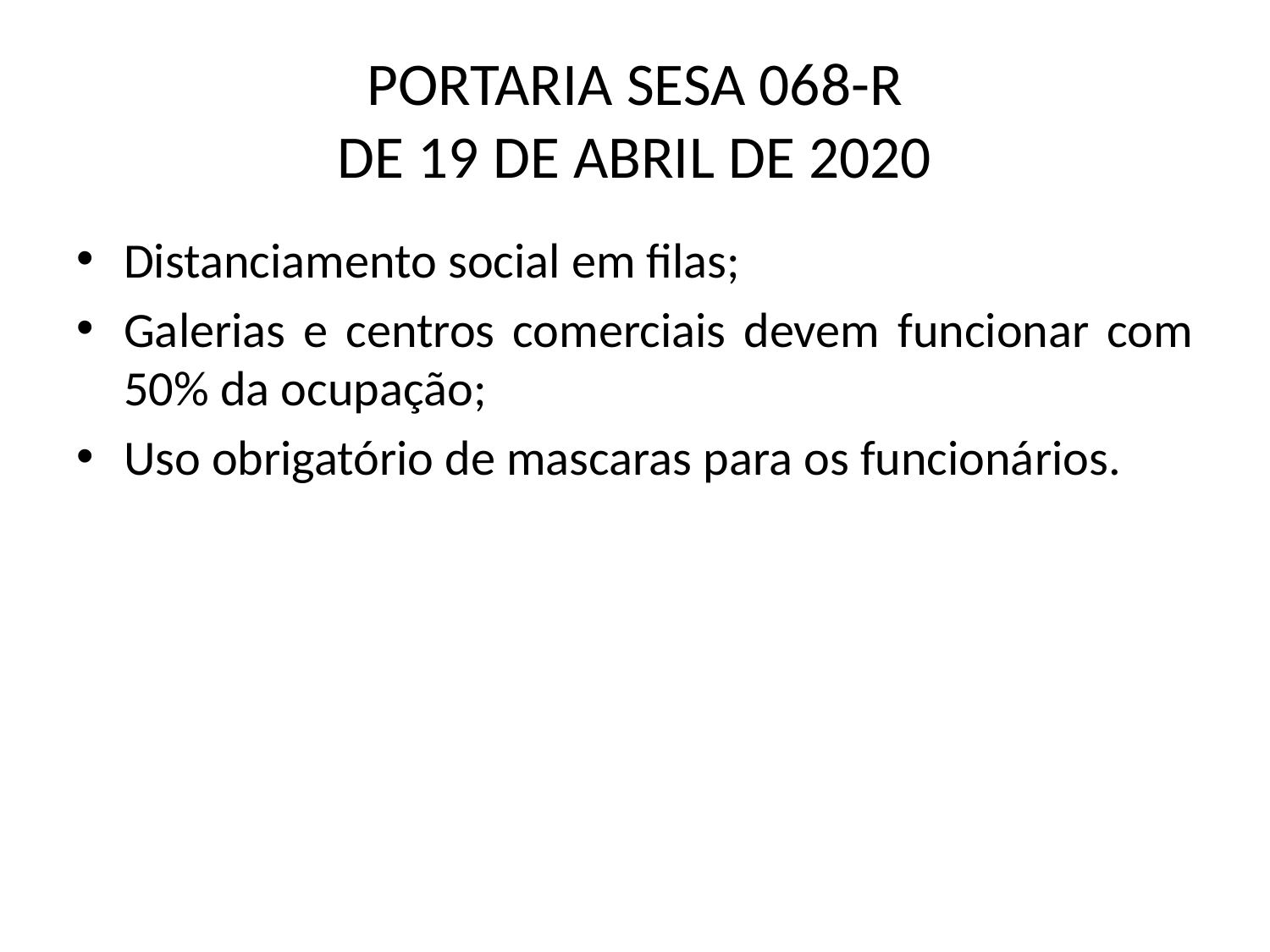

# PORTARIA SESA 068-R DE 19 DE ABRIL DE 2020
Distanciamento social em filas;
Galerias e centros comerciais devem funcionar com 50% da ocupação;
Uso obrigatório de mascaras para os funcionários.